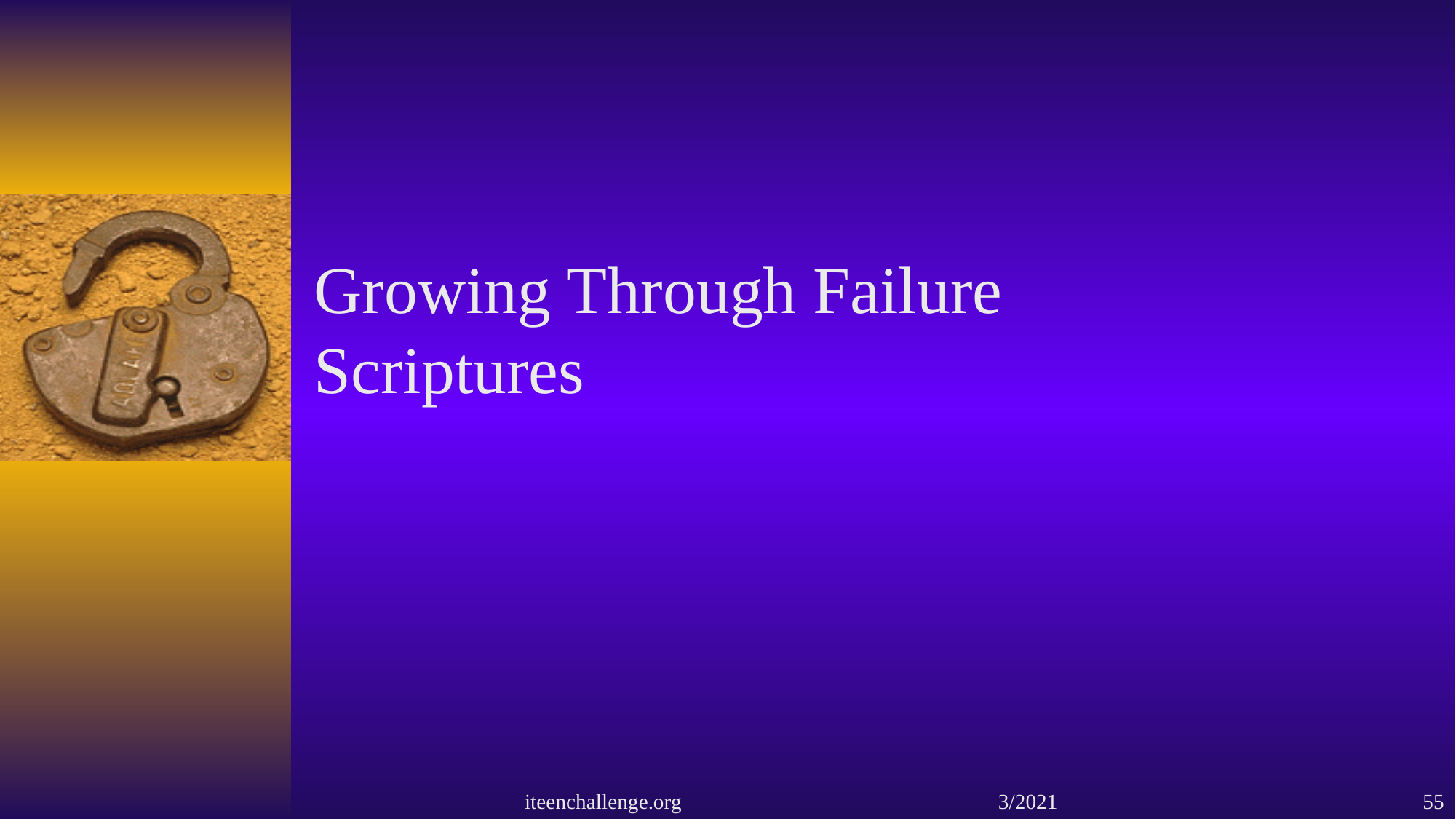

# Growing Through Failure Scriptures
iteenchallenge.org                                                            3/2021
55